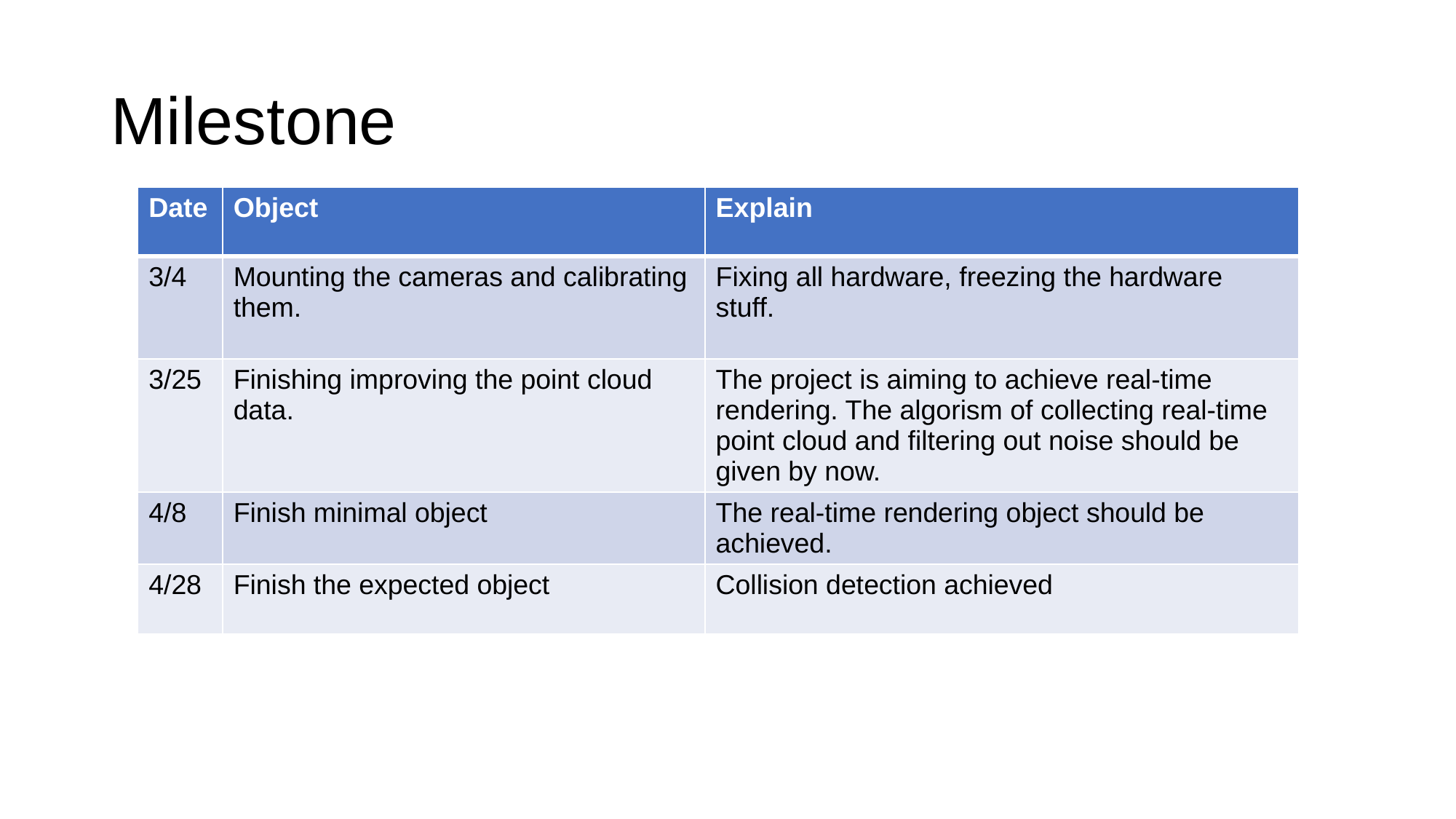

# Milestone
| Date | Object | Explain |
| --- | --- | --- |
| 3/4 | Mounting the cameras and calibrating them. | Fixing all hardware, freezing the hardware stuff. |
| 3/25 | Finishing improving the point cloud data. | The project is aiming to achieve real-time rendering. The algorism of collecting real-time point cloud and filtering out noise should be given by now. |
| 4/8 | Finish minimal object | The real-time rendering object should be achieved. |
| 4/28 | Finish the expected object | Collision detection achieved |